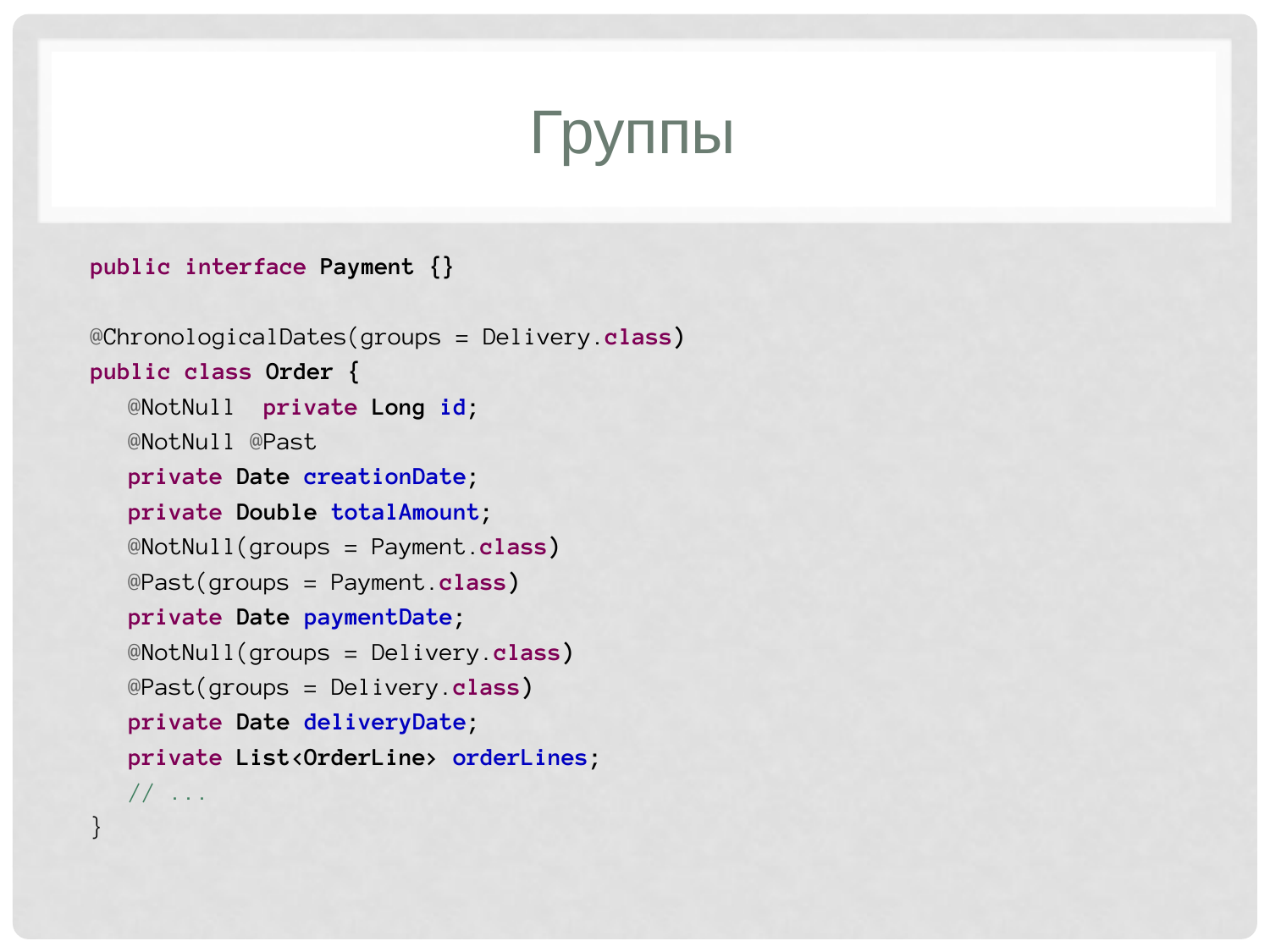

# Группы
public interface Payment {}

@ChronologicalDates(groups = Delivery.class)
public class Order {
@NotNull  private Long id;
@NotNull @Past
private Date creationDate;
private Double totalAmount;
@NotNull(groups = Payment.class)
@Past(groups = Payment.class)
private Date paymentDate;
@NotNull(groups = Delivery.class)
@Past(groups = Delivery.class)
private Date deliveryDate;
private List<OrderLine> orderLines;
// ...
}